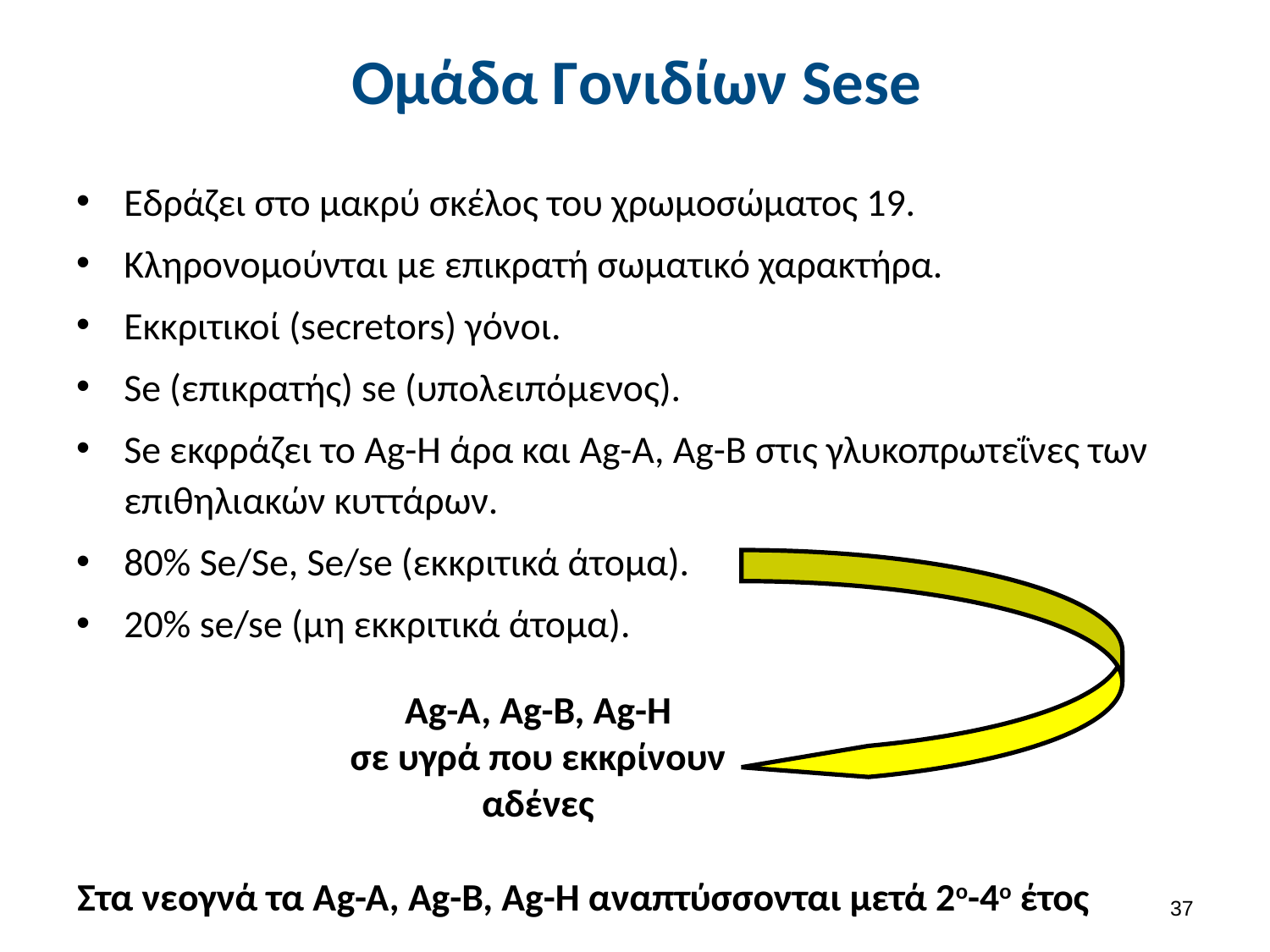

# Ομάδα Γονιδίων Sese
Εδράζει στο μακρύ σκέλος του χρωμοσώματος 19.
Κληρονομούνται με επικρατή σωματικό χαρακτήρα.
Εκκριτικοί (secretors) γόνοι.
Se (επικρατής) se (υπολειπόμενος).
Se εκφράζει το Ag-H άρα και Ag-A, Ag-B στις γλυκοπρωτεΐνες των επιθηλιακών κυττάρων.
80% Se/Se, Se/se (εκκριτικά άτομα).
20% se/se (μη εκκριτικά άτομα).

Αg-A, Ag-B, Ag-H
σε υγρά που εκκρίνουν
αδένες
Στα νεογνά τα Αg-A, Ag-B, Ag-H αναπτύσσονται μετά 2ο-4ο έτος
37